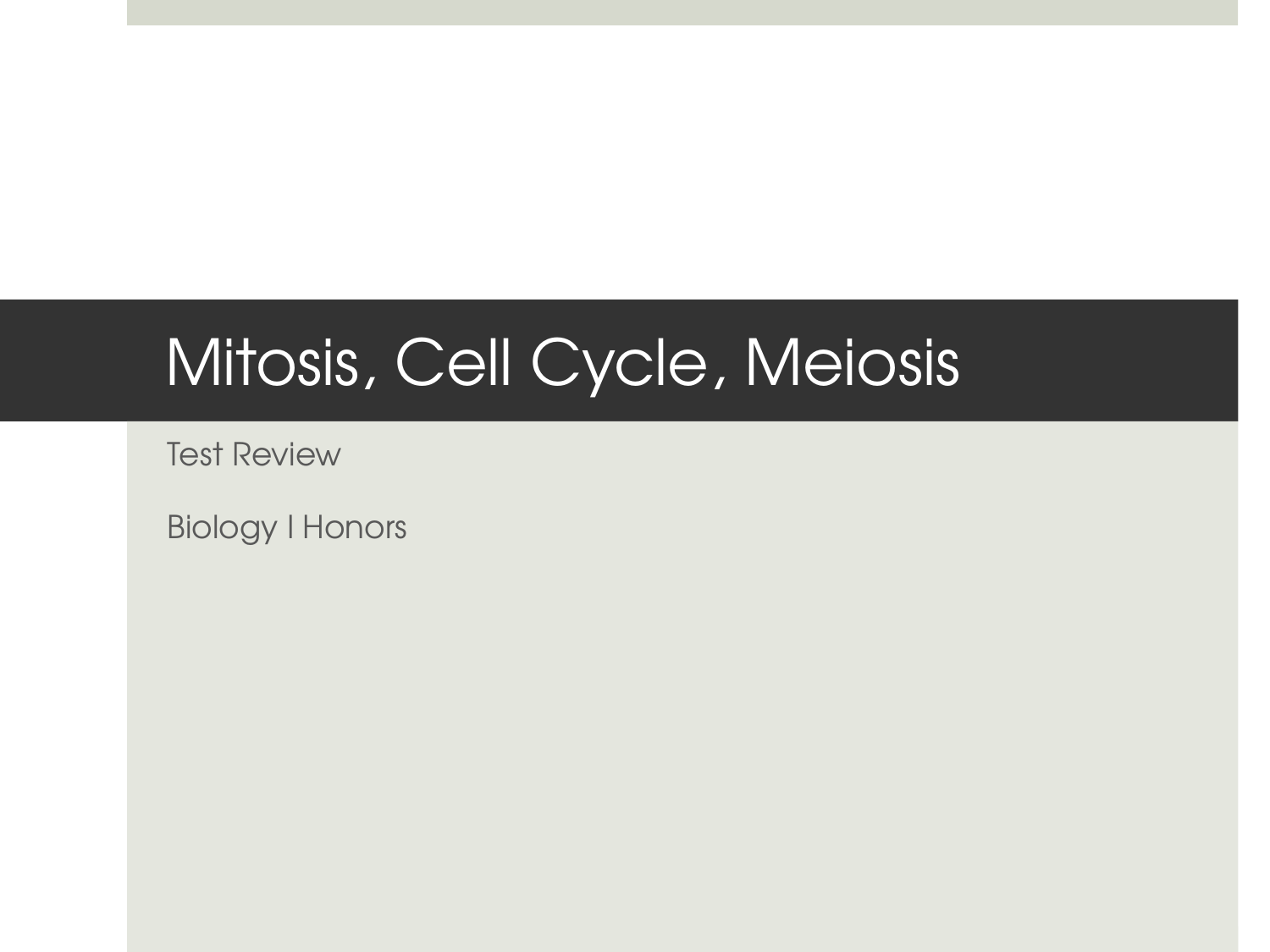

# Mitosis, Cell Cycle, Meiosis
Test Review
Biology I Honors